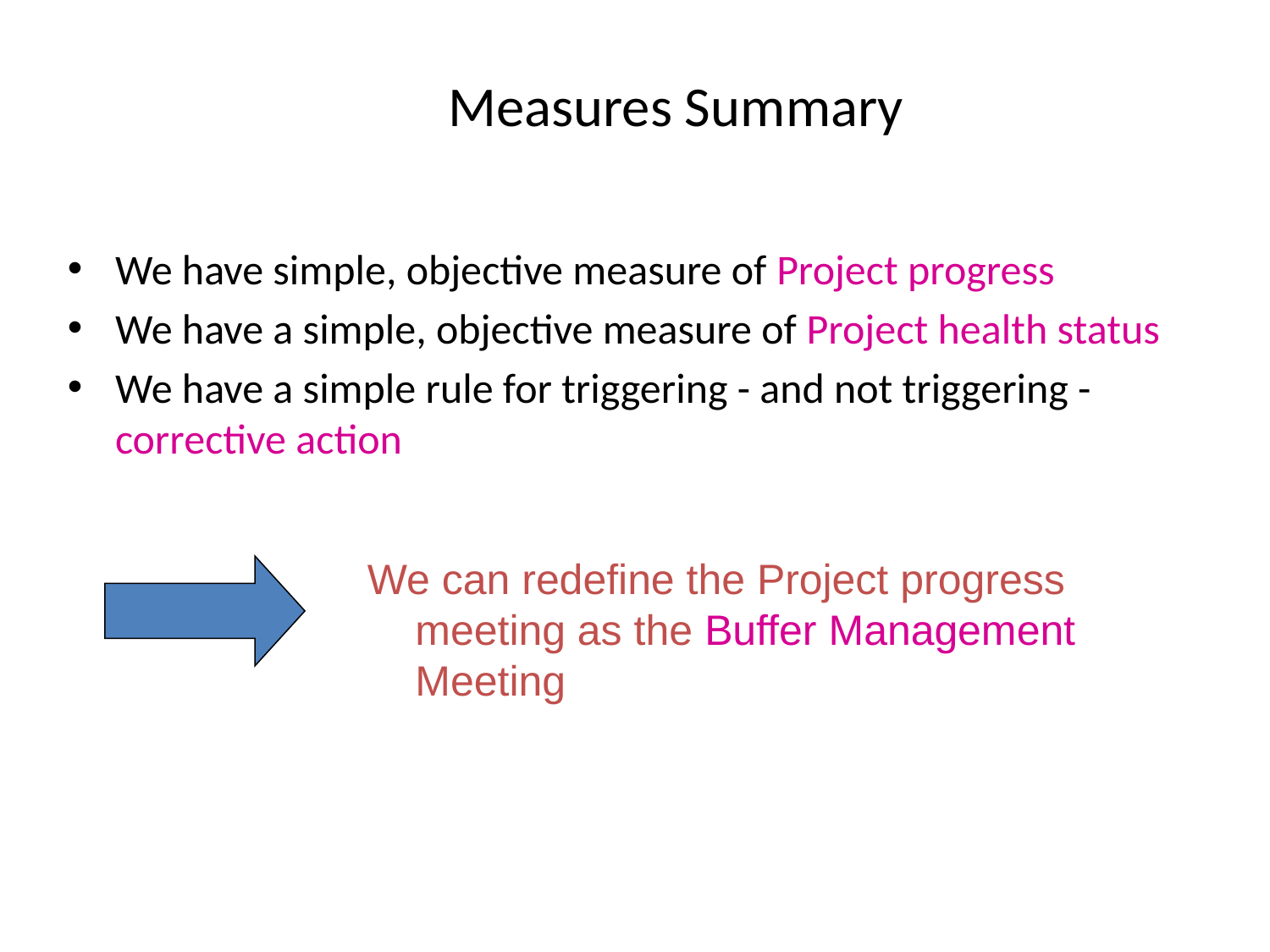

# Measures Summary
We have simple, objective measure of Project progress
We have a simple, objective measure of Project health status
We have a simple rule for triggering - and not triggering - corrective action
We can redefine the Project progress meeting as the Buffer Management Meeting